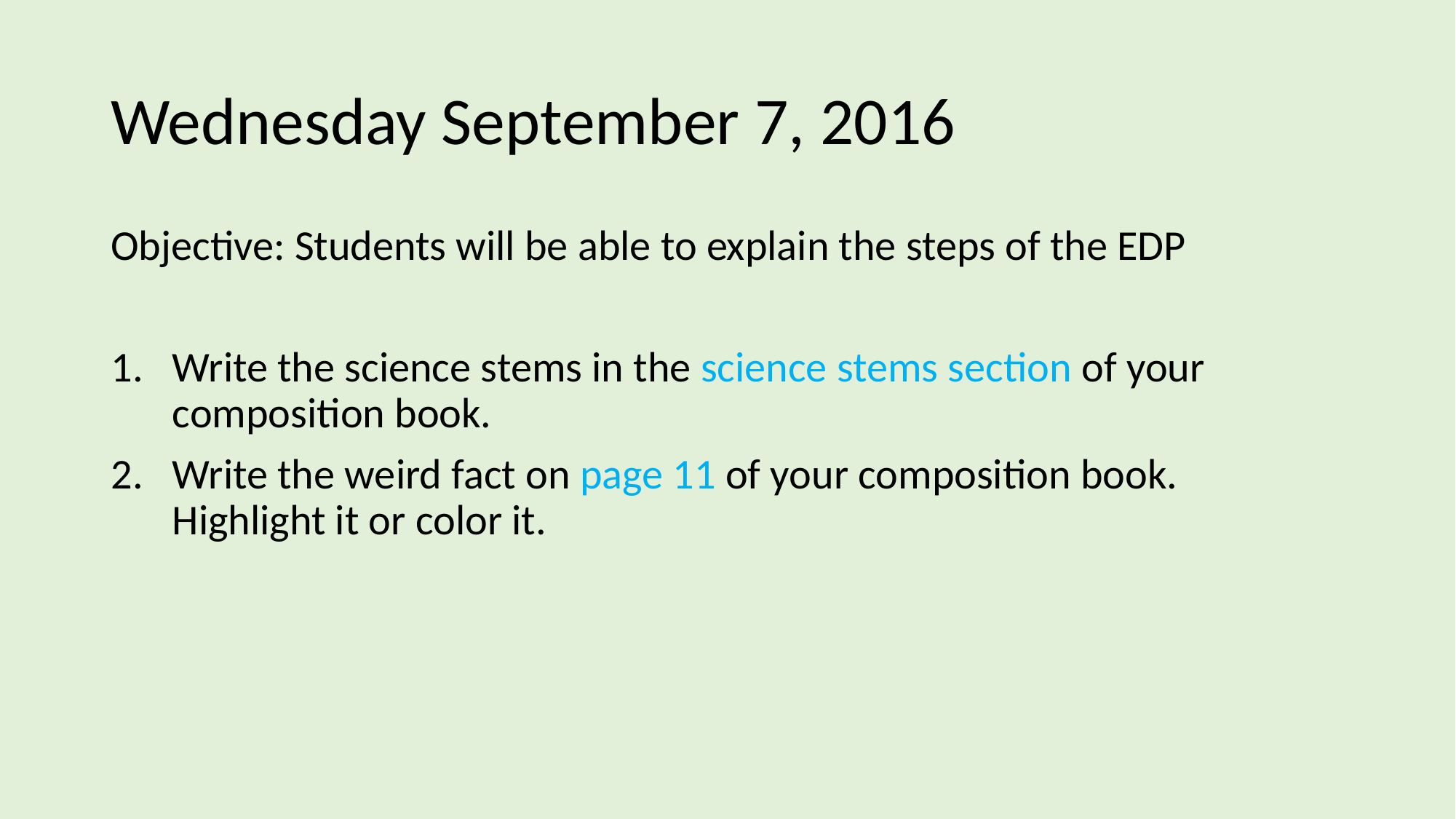

# Wednesday September 7, 2016
Objective: Students will be able to explain the steps of the EDP

Write the science stems in the science stems section of your composition book.
Write the weird fact on page 11 of your composition book.  Highlight it or color it.